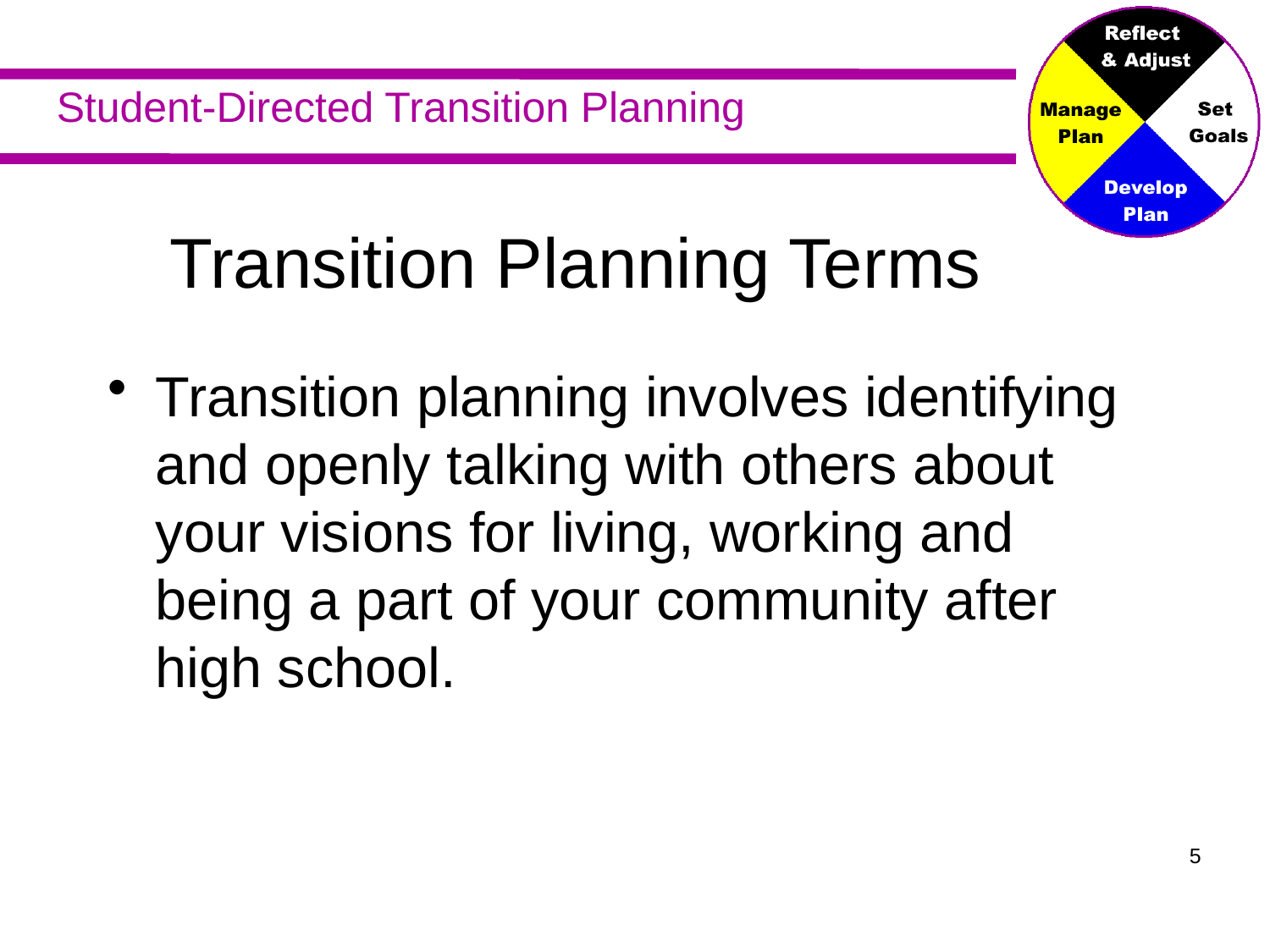

Transition planning involves identifying and openly talking with others about your visions for living, working and being a part of your community after high school.
 Transition Planning Terms
5